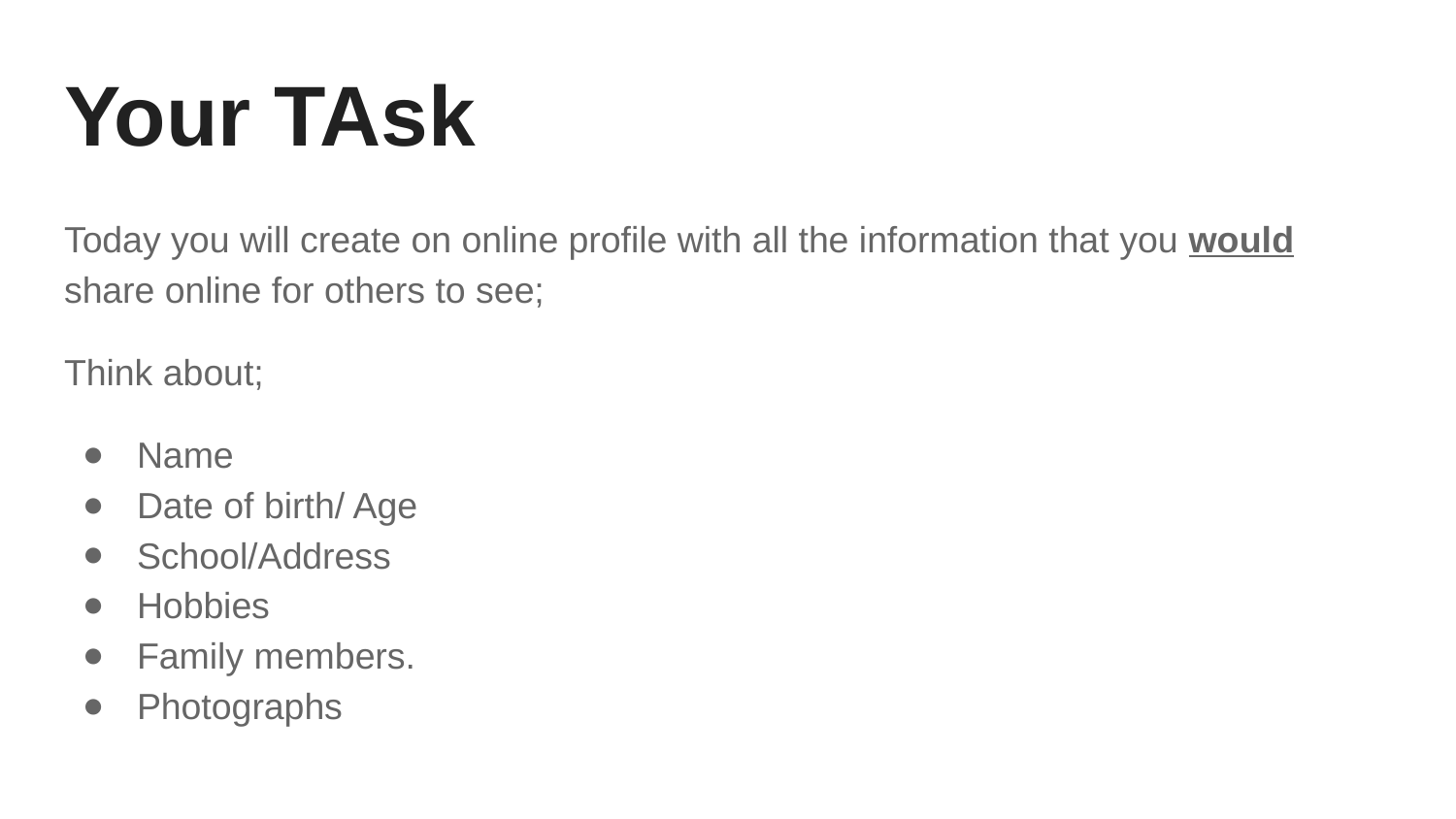

# Your TAsk
Today you will create on online profile with all the information that you would share online for others to see;
Think about;
Name
Date of birth/ Age
School/Address
Hobbies
Family members.
Photographs